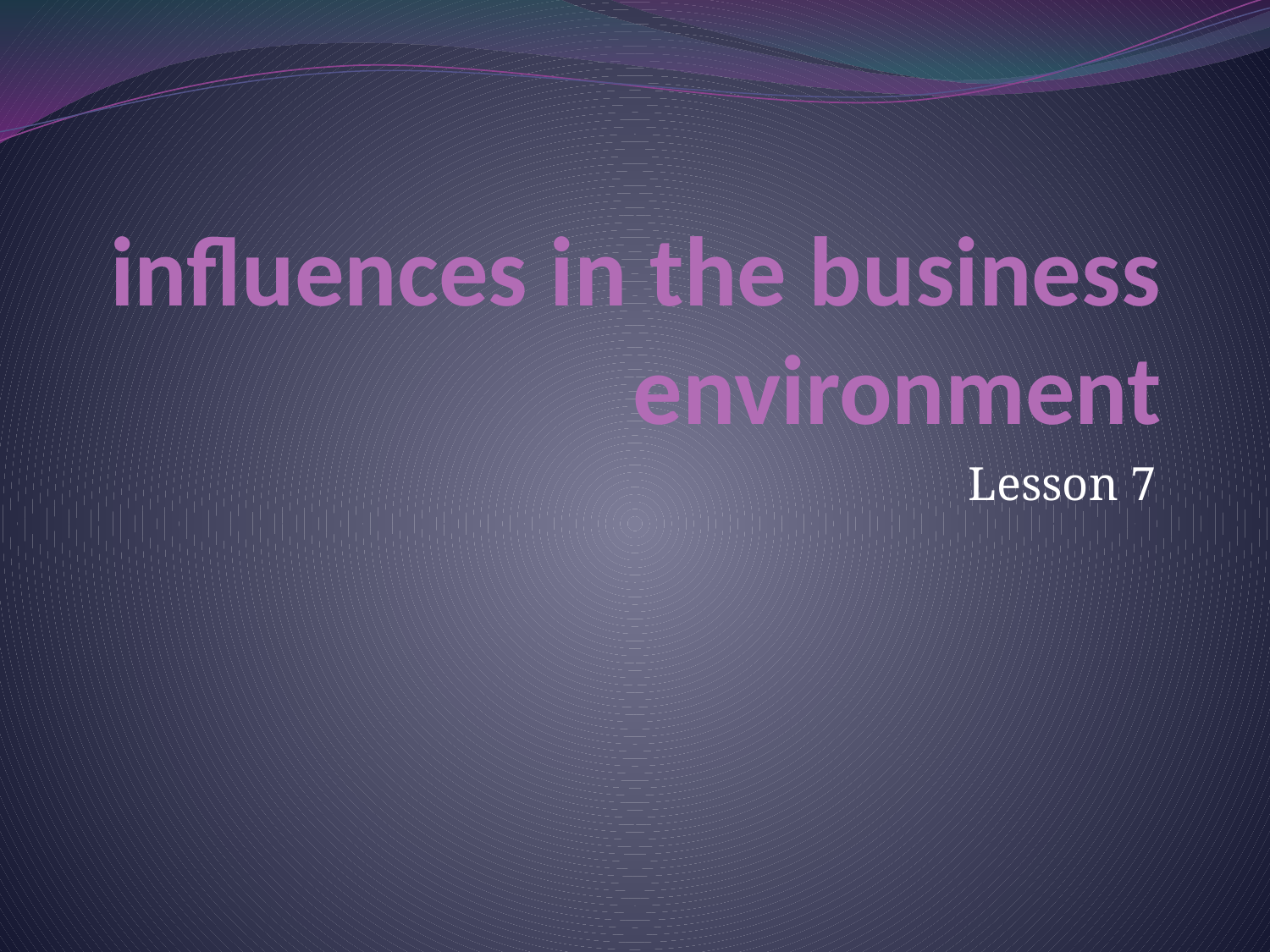

# influences in the business environment
Lesson 7